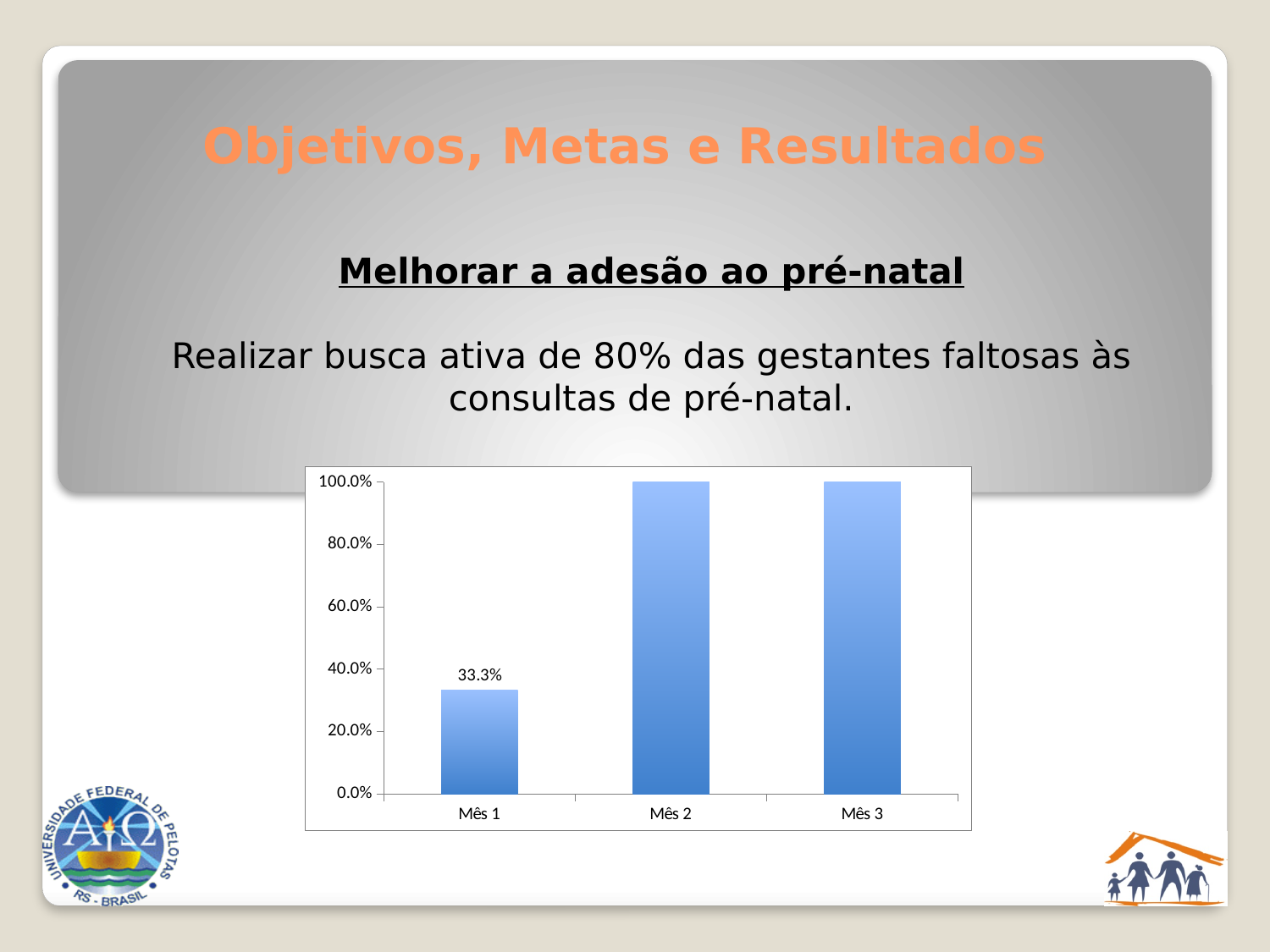

# Objetivos, Metas e Resultados

Melhorar a adesão ao pré-natal

Realizar busca ativa de 80% das gestantes faltosas às consultas de pré-natal.

### Chart

| Category | Proporção de gestantes faltosas às consultas que receberam busca ativa. |
|---|---|
| Mês 1 | 0.3333333333333333 |
| Mês 2 | 1.0 |
| Mês 3 | 1.0 |